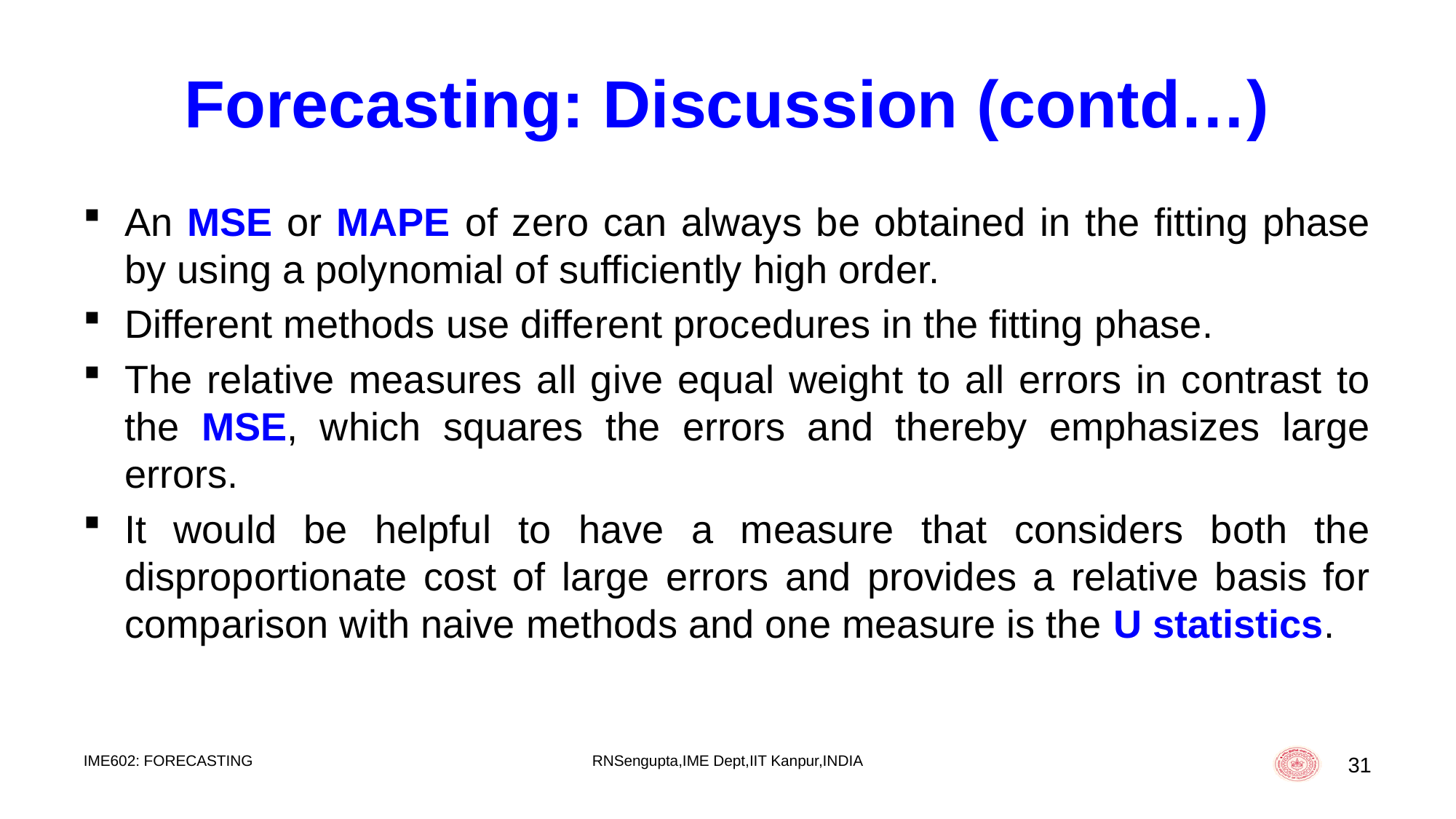

# Forecasting: Discussion (contd…)
An MSE or MAPE of zero can always be obtained in the fitting phase by using a polynomial of sufficiently high order.
Different methods use different procedures in the fitting phase.
The relative measures all give equal weight to all errors in contrast to the MSE, which squares the errors and thereby emphasizes large errors.
It would be helpful to have a measure that considers both the disproportionate cost of large errors and provides a relative basis for comparison with naive methods and one measure is the U statistics.
IME602: FORECASTING
RNSengupta,IME Dept,IIT Kanpur,INDIA
31